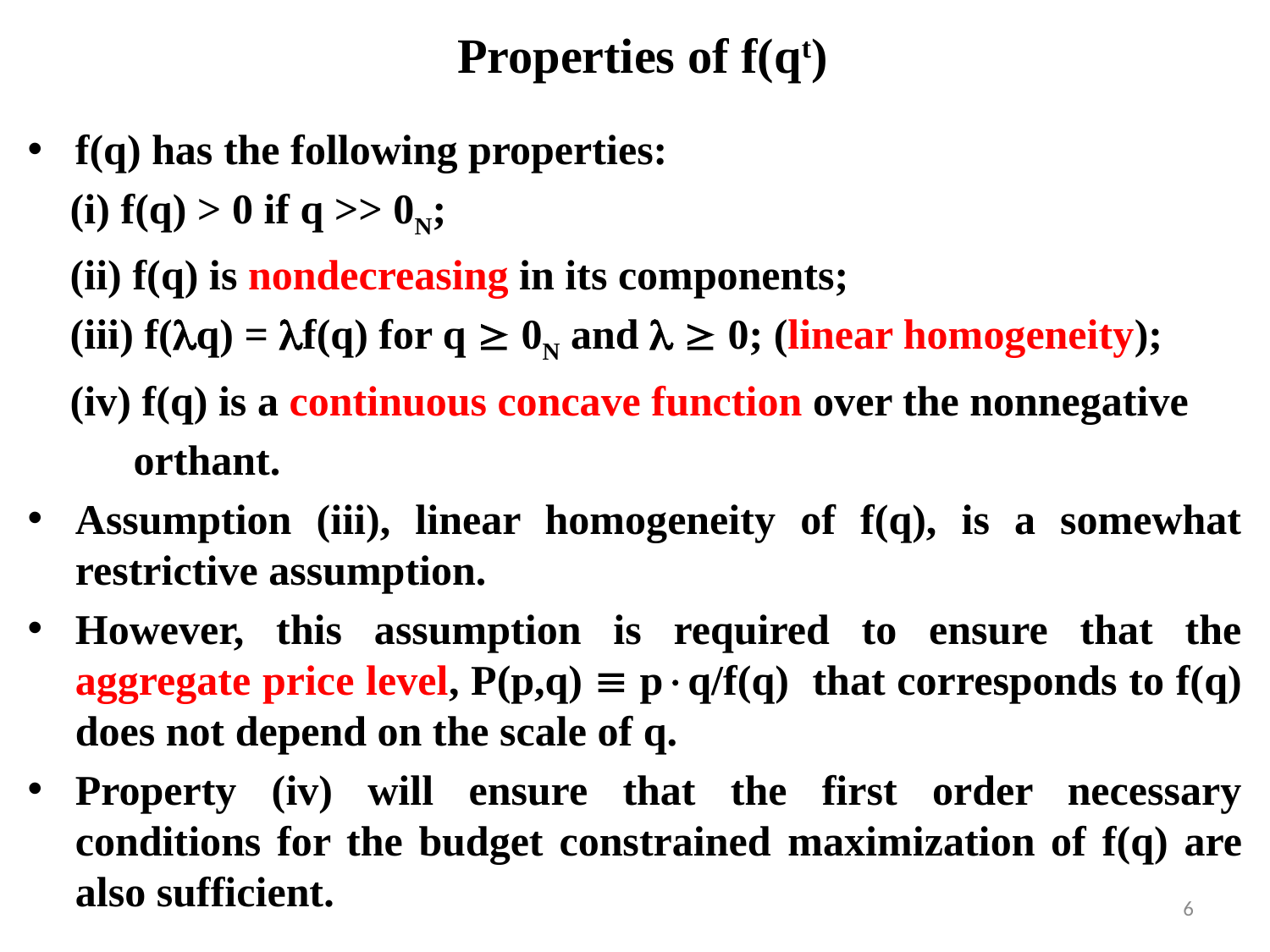

# Properties of f(qt)
f(q) has the following properties:
    (i) f(q) > 0 if q >> 0N;
    (ii) f(q) is nondecreasing in its components;
    (iii) f(λq) = λf(q) for q ≥ 0N and λ ≥ 0; (linear homogeneity);
    (iv) f(q) is a continuous concave function over the nonnegative
          orthant.
Assumption (iii), linear homogeneity of f(q), is a somewhat restrictive assumption.
However, this assumption is required to ensure that the aggregate price level, P(p,q) ≡ p⋅q/f(q)  that corresponds to f(q) does not depend on the scale of q.
Property (iv) will ensure that the first order necessary conditions for the budget constrained maximization of f(q) are also sufficient.

6